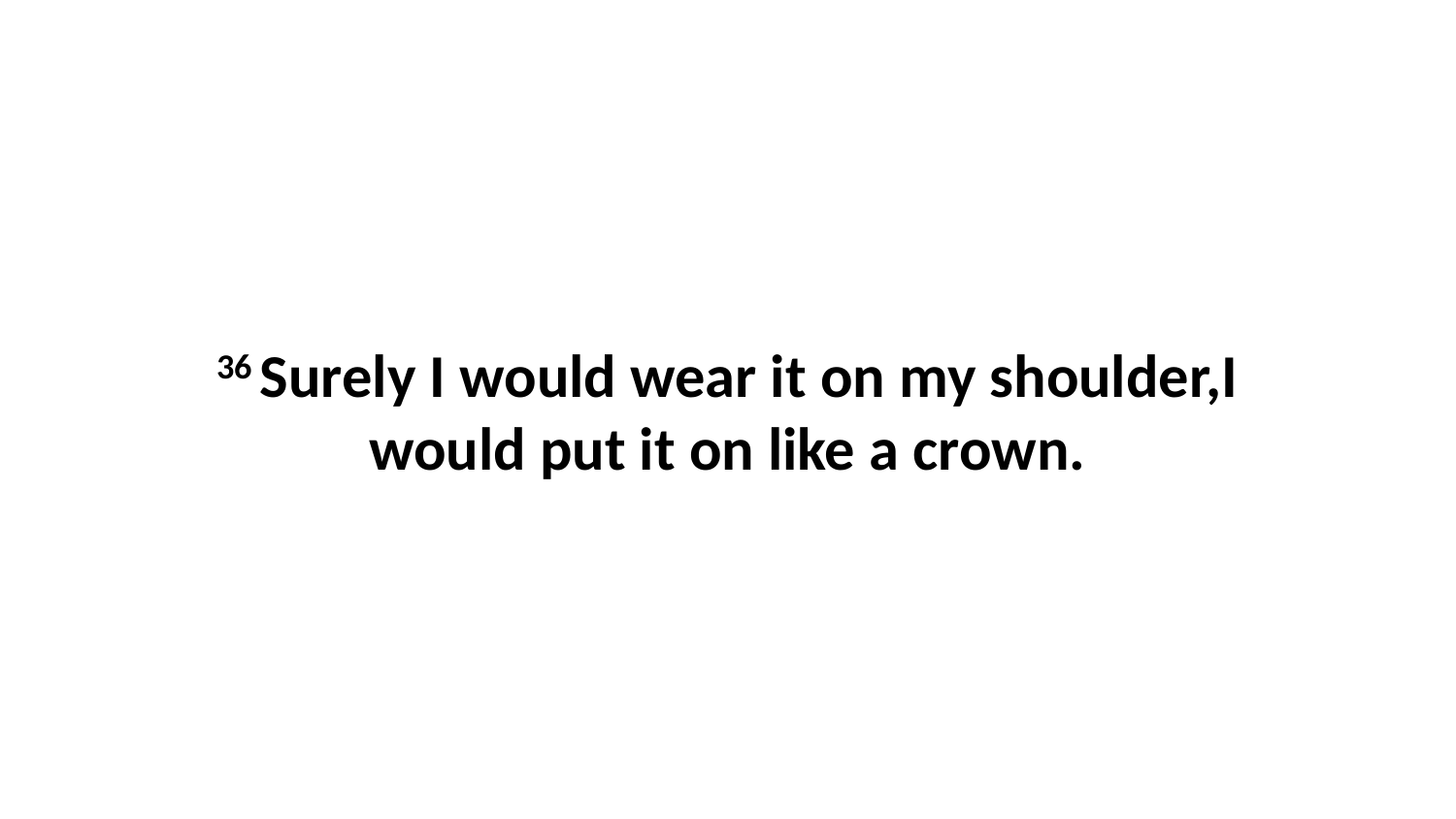

36 Surely I would wear it on my shoulder,I would put it on like a crown.